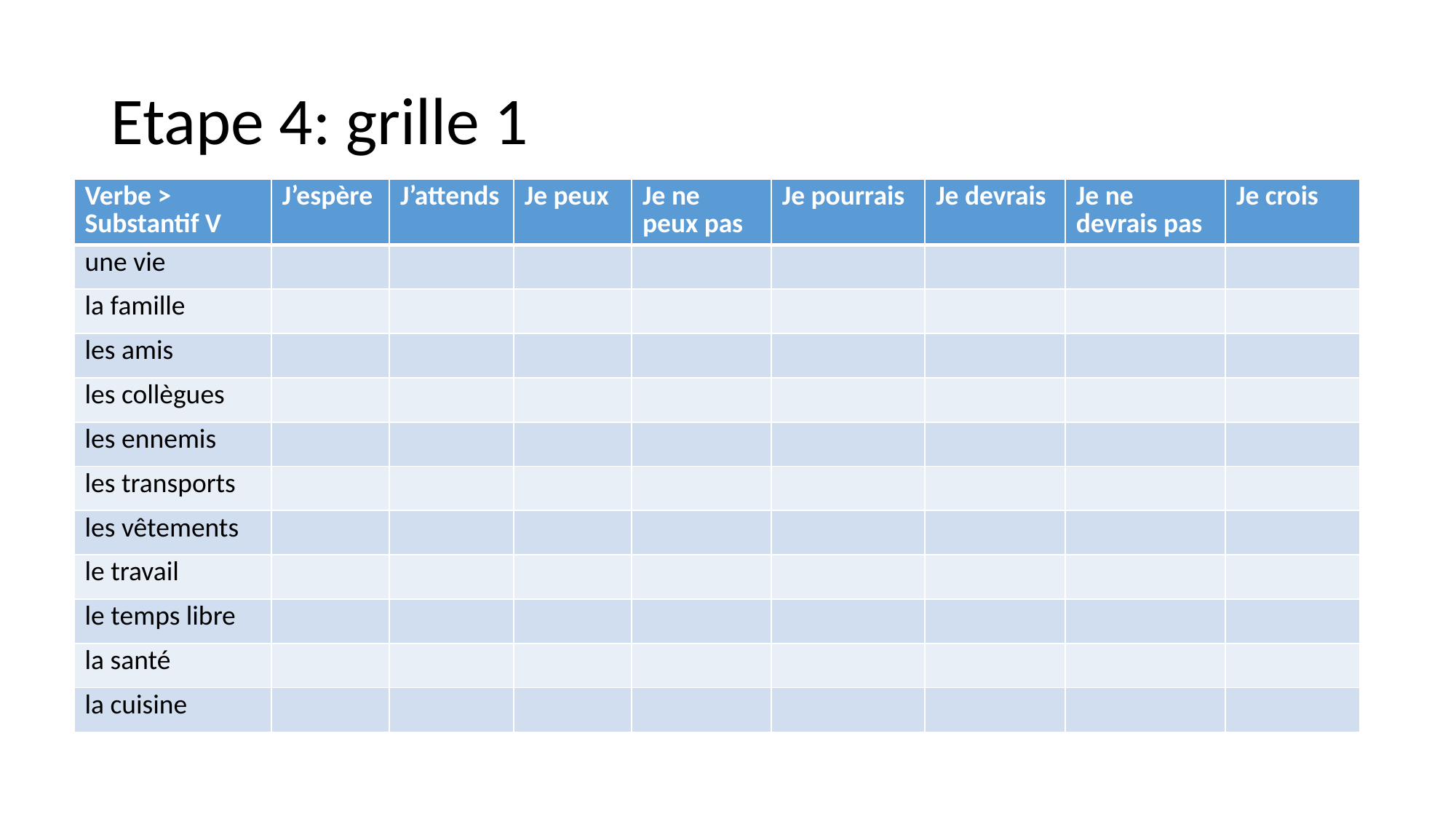

# Etape 4: grille 1
| Verbe > Substantif V | J’espère | J’attends | Je peux | Je ne peux pas | Je pourrais | Je devrais | Je ne devrais pas | Je crois |
| --- | --- | --- | --- | --- | --- | --- | --- | --- |
| une vie |  |  |  |  |  |  |  |  |
| la famille |  |  |  |  |  |  |  |  |
| les amis |  |  |  |  |  |  |  |  |
| les collègues |  |  |  |  |  |  |  |  |
| les ennemis |  |  |  |  |  |  |  |  |
| les transports |  |  |  |  |  |  |  |  |
| les vêtements |  |  |  |  |  |  |  |  |
| le travail |  |  |  |  |  |  |  |  |
| le temps libre |  |  |  |  |  |  |  |  |
| la santé |  |  |  |  |  |  |  |  |
| la cuisine |  |  |  |  |  |  |  |  |